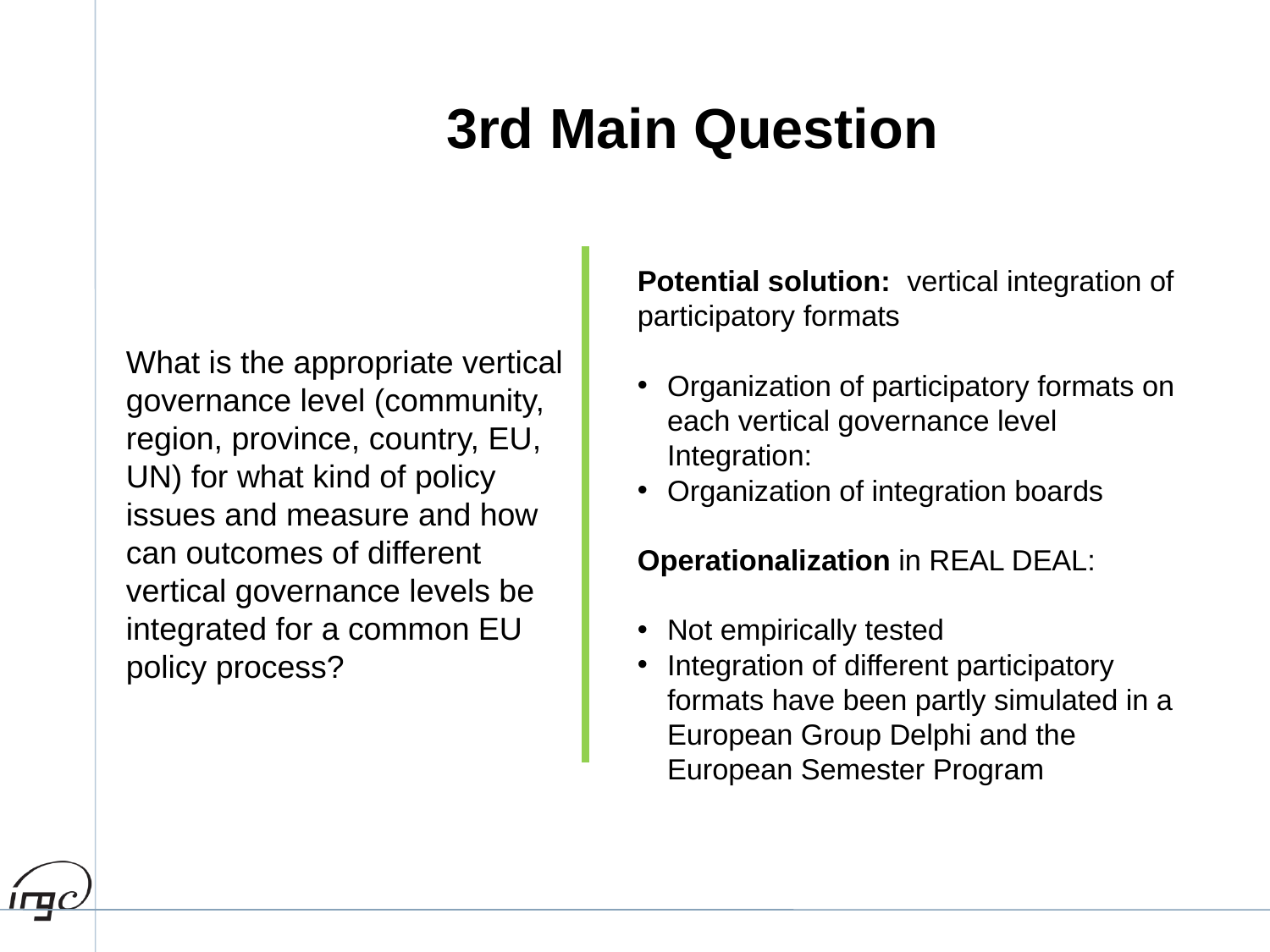

3rd Main Question
Potential solution:  vertical integration of participatory formats
Organization of participatory formats on each vertical governance level Integration:
Organization of integration boards
Operationalization in REAL DEAL:
Not empirically tested
Integration of different participatory formats have been partly simulated in a European Group Delphi and the European Semester Program
What is the appropriate vertical governance level (community, region, province, country, EU, UN) for what kind of policy issues and measure and how can outcomes of different vertical governance levels be integrated for a common EU policy process?